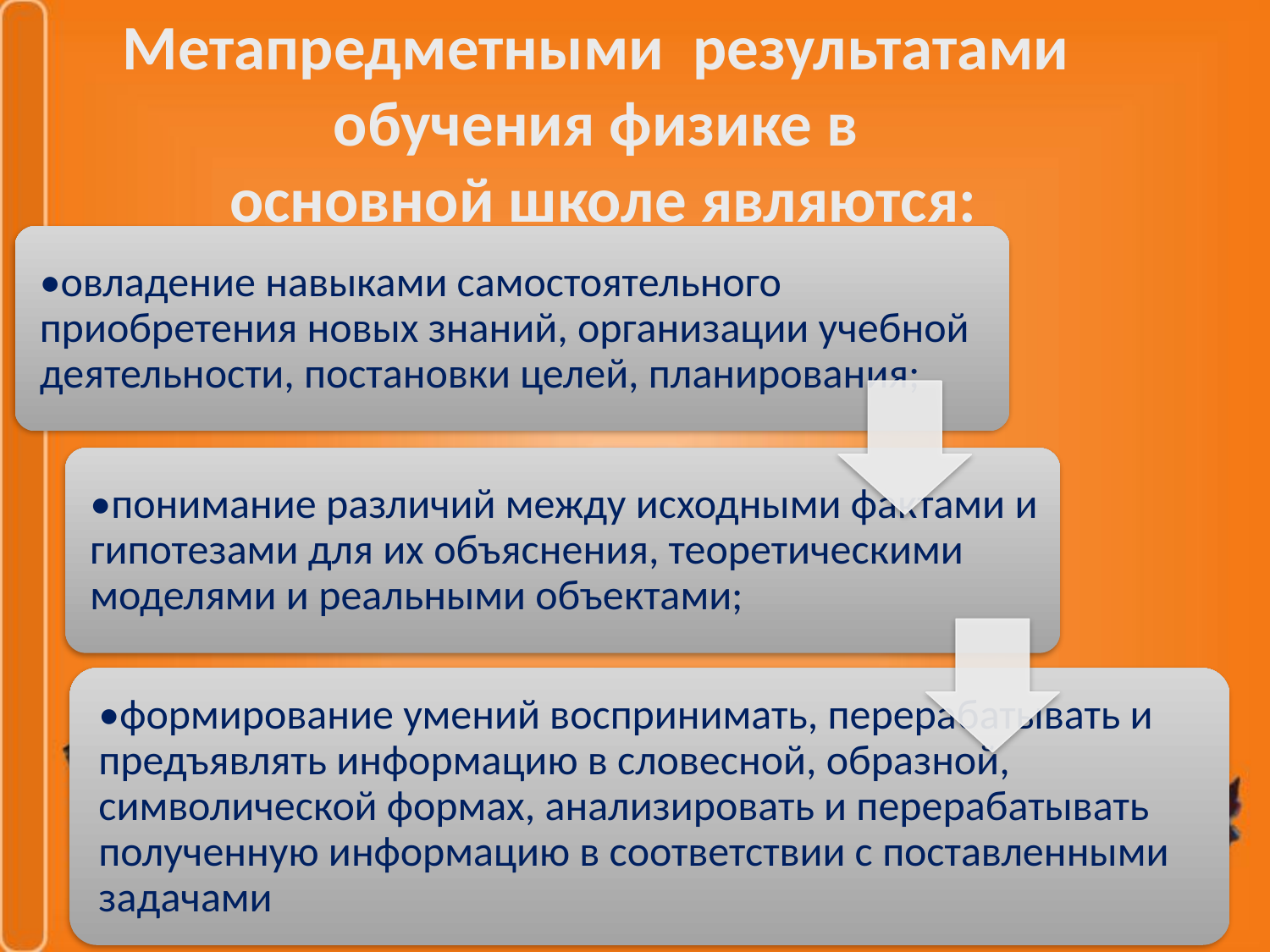

Метапредметными  результатами
обучения физике в
основной школе являются:
#
•овладение навыками самостоятельного приобретения новых знаний, организации учебной деятельности, постановки целей, планирования;
•понимание различий между исходными фактами и гипотезами для их объяснения, теоретическими моделями и реальными объектами;
•формирование умений воспринимать, перерабатывать и предъявлять информацию в словесной, образной, символической формах, анализировать и перерабатывать полученную информацию в соответствии с поставленными задачами